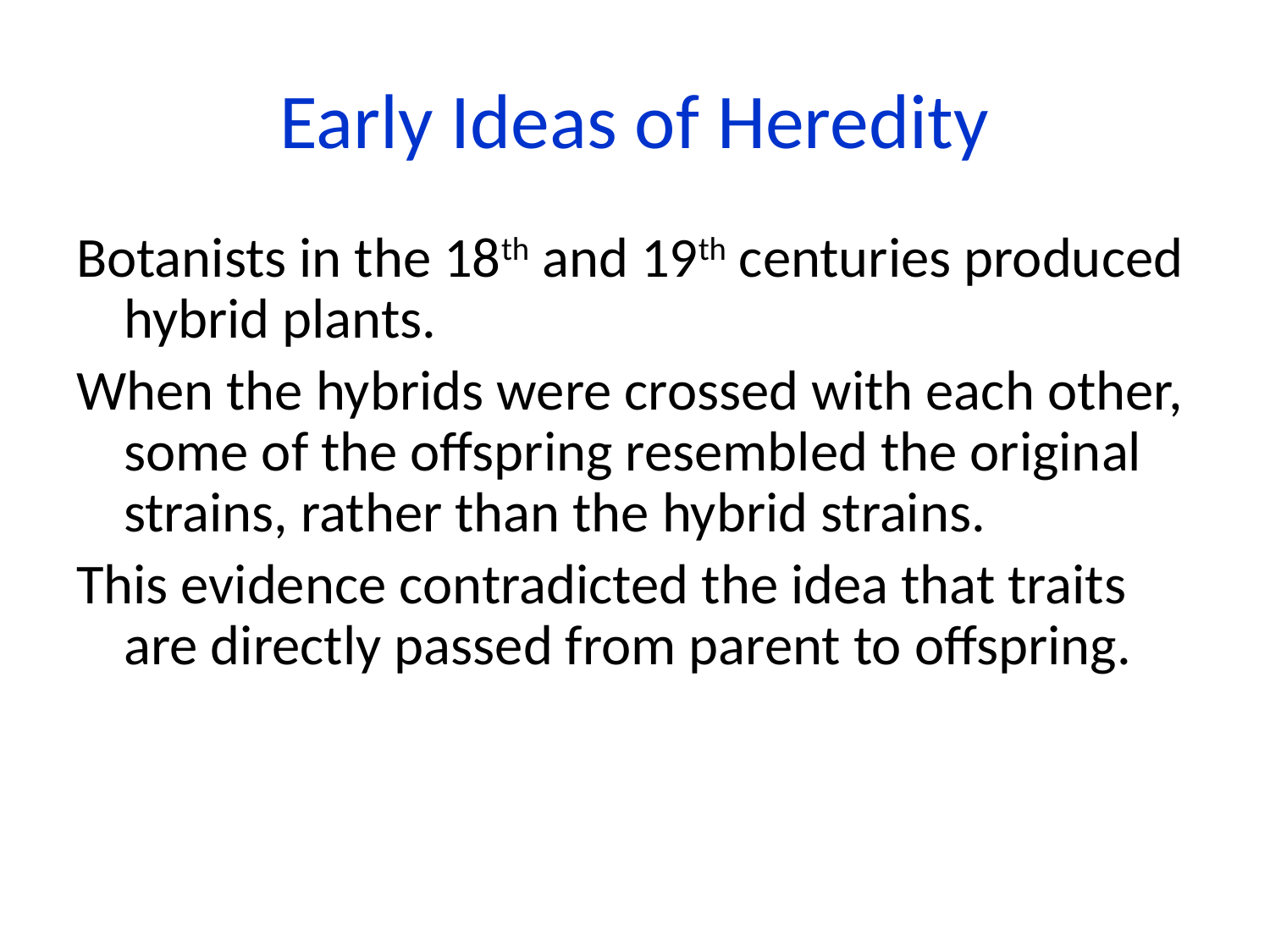

# Early Ideas of Heredity
Botanists in the 18th and 19th centuries produced hybrid plants.
When the hybrids were crossed with each other, some of the offspring resembled the original strains, rather than the hybrid strains.
This evidence contradicted the idea that traits are directly passed from parent to offspring.